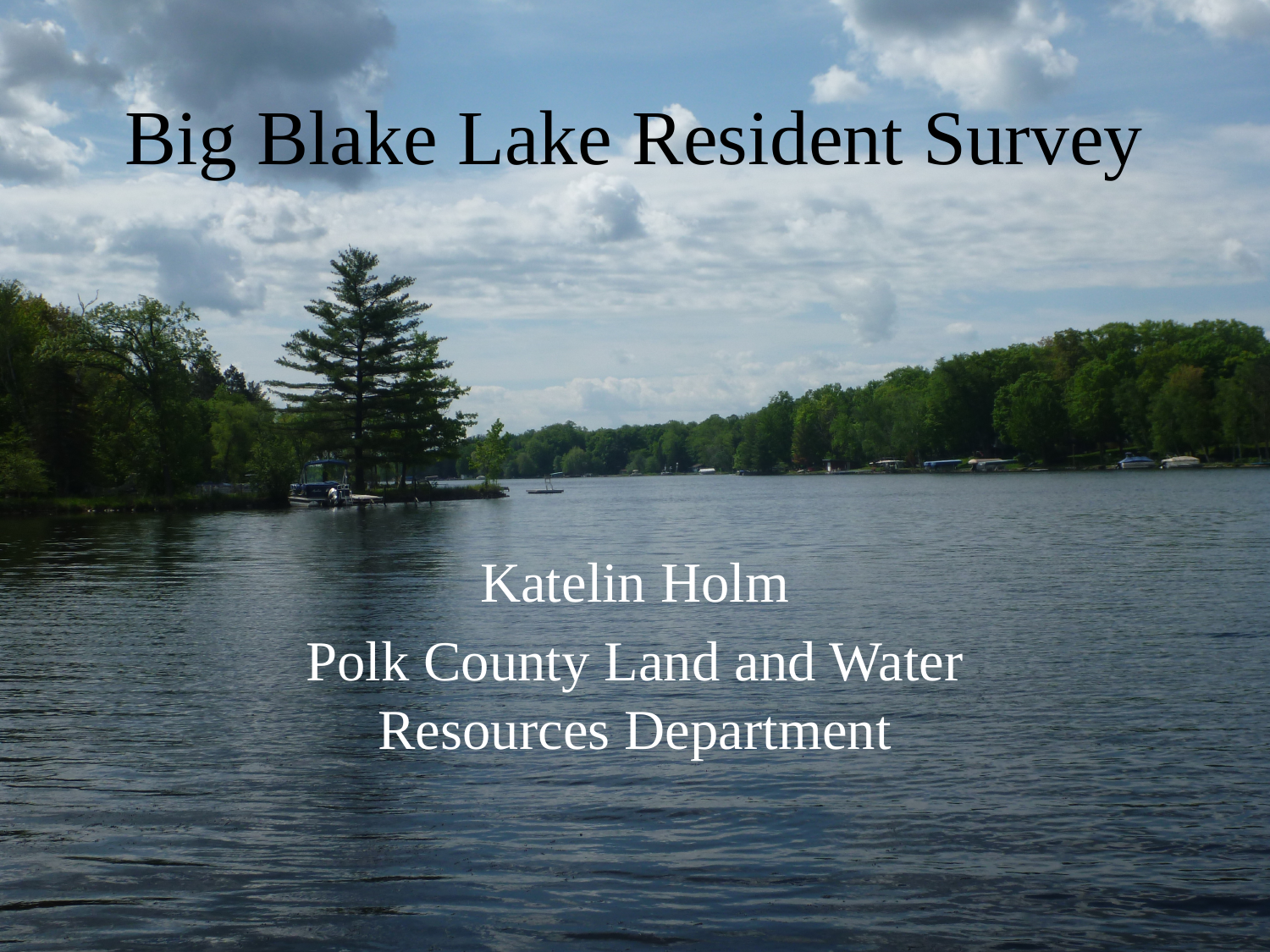

# Big Blake Lake Resident Survey
Katelin Holm
Polk County Land and Water Resources Department